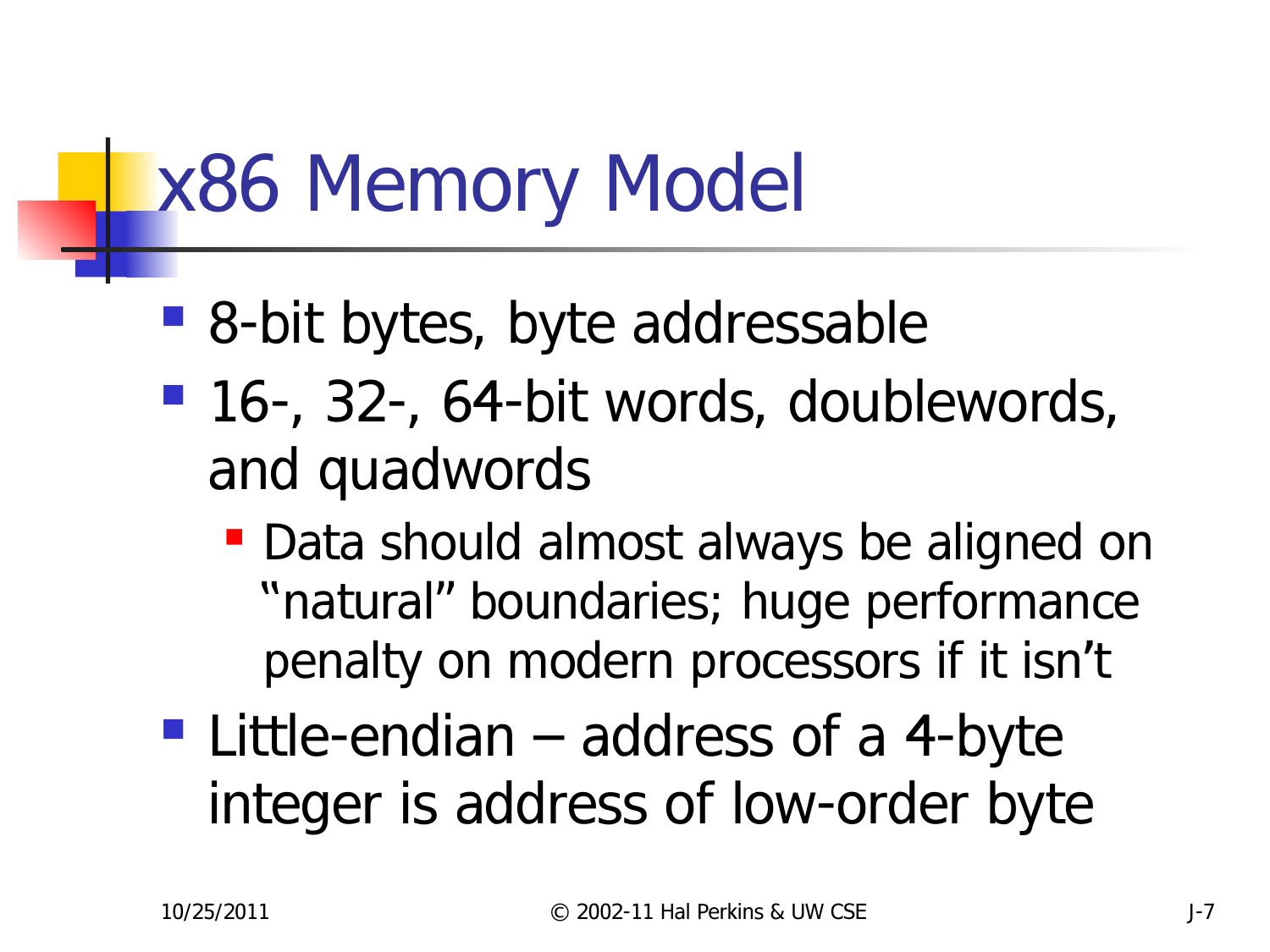

# x86 Memory Model
8-bit bytes, byte addressable
16-, 32-, 64-bit words, doublewords, and quadwords
Data should almost always be aligned on “natural” boundaries; huge performance penalty on modern processors if it isn’t
Little-endian – address of a 4-byte integer is address of low-order byte
10/25/2011
© 2002-11 Hal Perkins & UW CSE
J-7